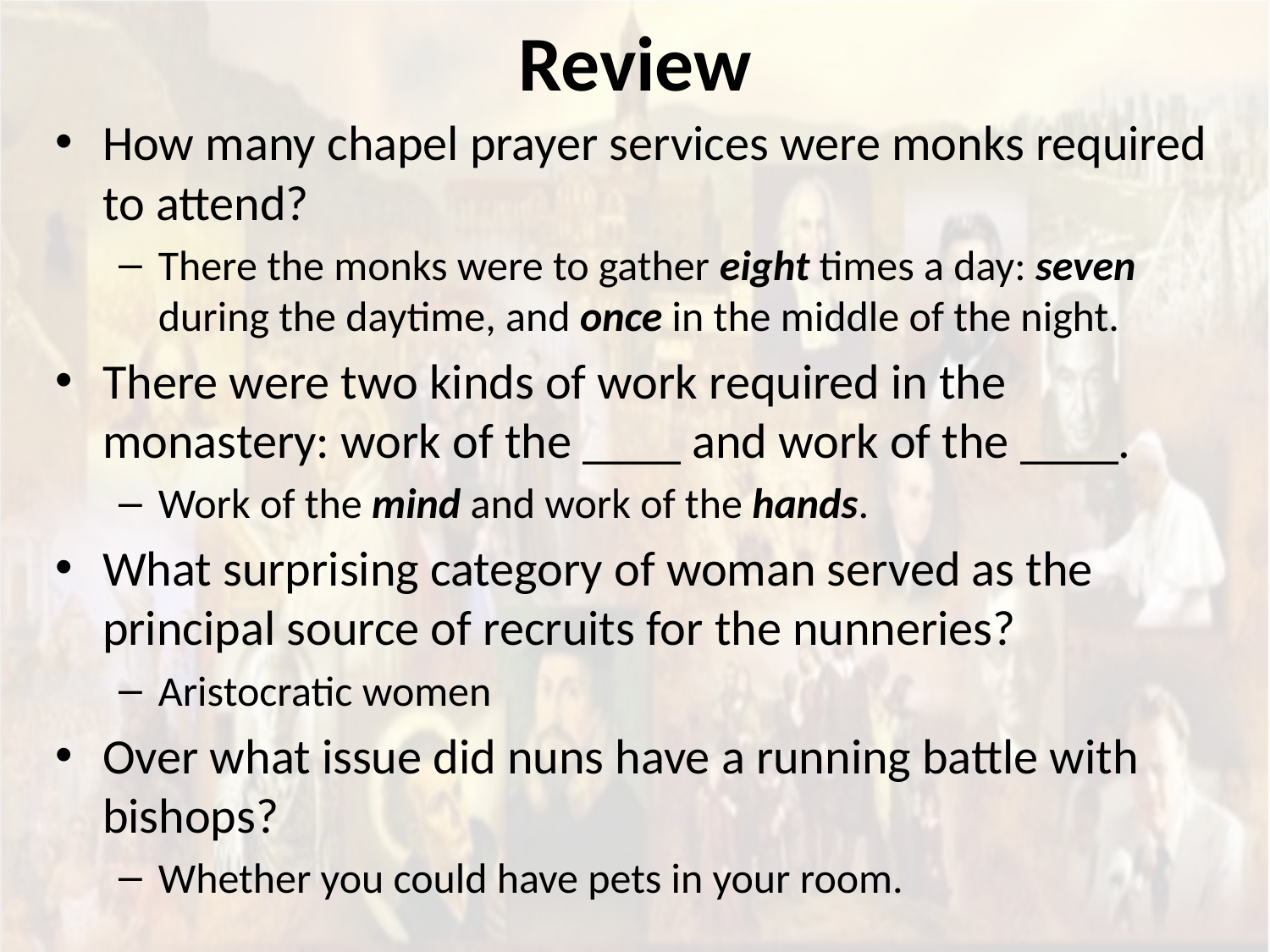

# Review
How many chapel prayer services were monks required to attend?
There the monks were to gather eight times a day: seven during the daytime, and once in the middle of the night.
There were two kinds of work required in the monastery: work of the ____ and work of the ____.
Work of the mind and work of the hands.
What surprising category of woman served as the principal source of recruits for the nunneries?
Aristocratic women
Over what issue did nuns have a running battle with bishops?
Whether you could have pets in your room.